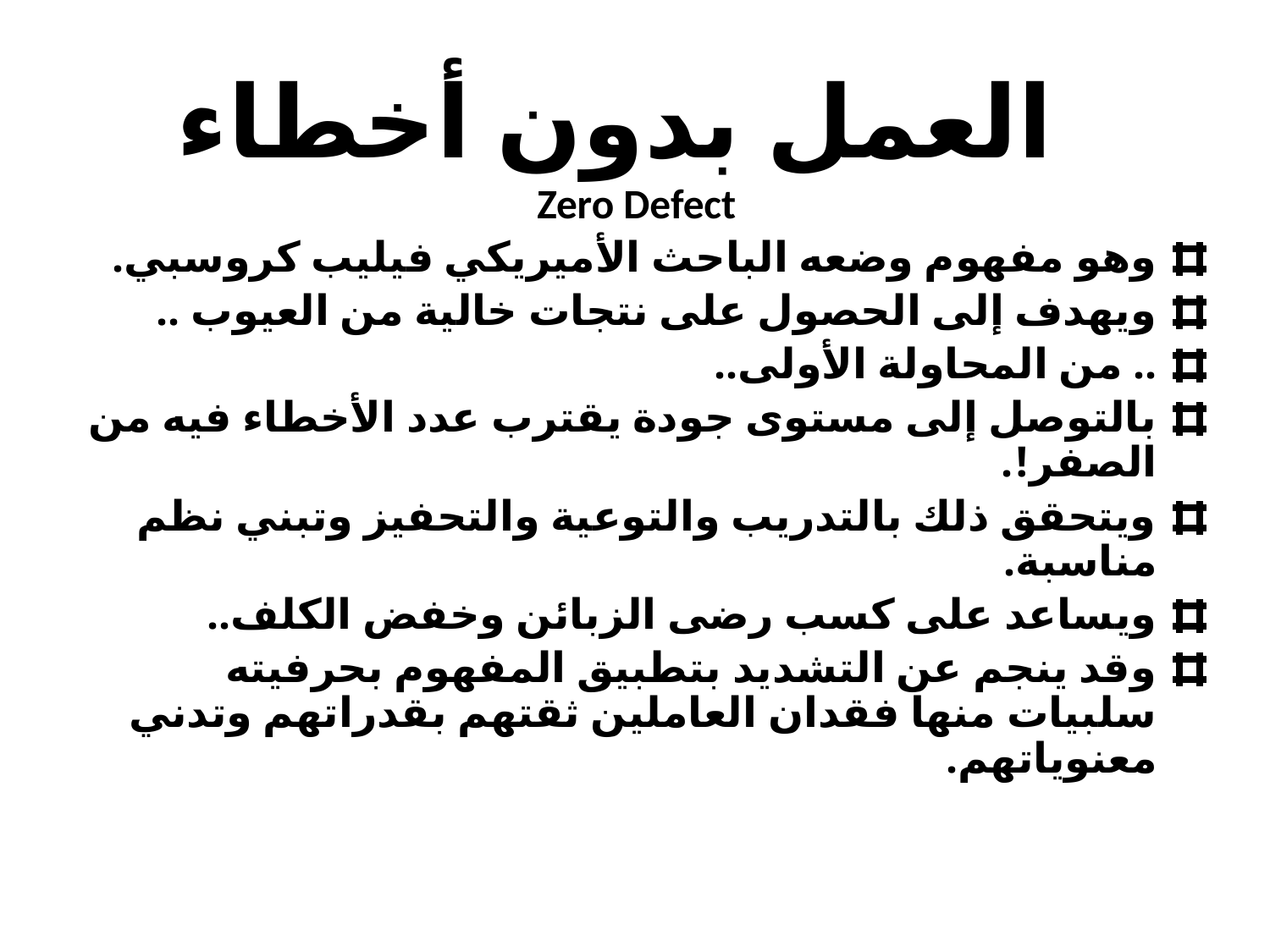

# العمل بدون أخطاء
Zero Defect
وهو مفهوم وضعه الباحث الأميريكي فيليب كروسبي.
ويهدف إلى الحصول على نتجات خالية من العيوب ..
.. من المحاولة الأولى..
بالتوصل إلى مستوى جودة يقترب عدد الأخطاء فيه من الصفر!.
ويتحقق ذلك بالتدريب والتوعية والتحفيز وتبني نظم مناسبة.
ويساعد على كسب رضى الزبائن وخفض الكلف..
وقد ينجم عن التشديد بتطبيق المفهوم بحرفيته سلبيات منها فقدان العاملين ثقتهم بقدراتهم وتدني معنوياتهم.